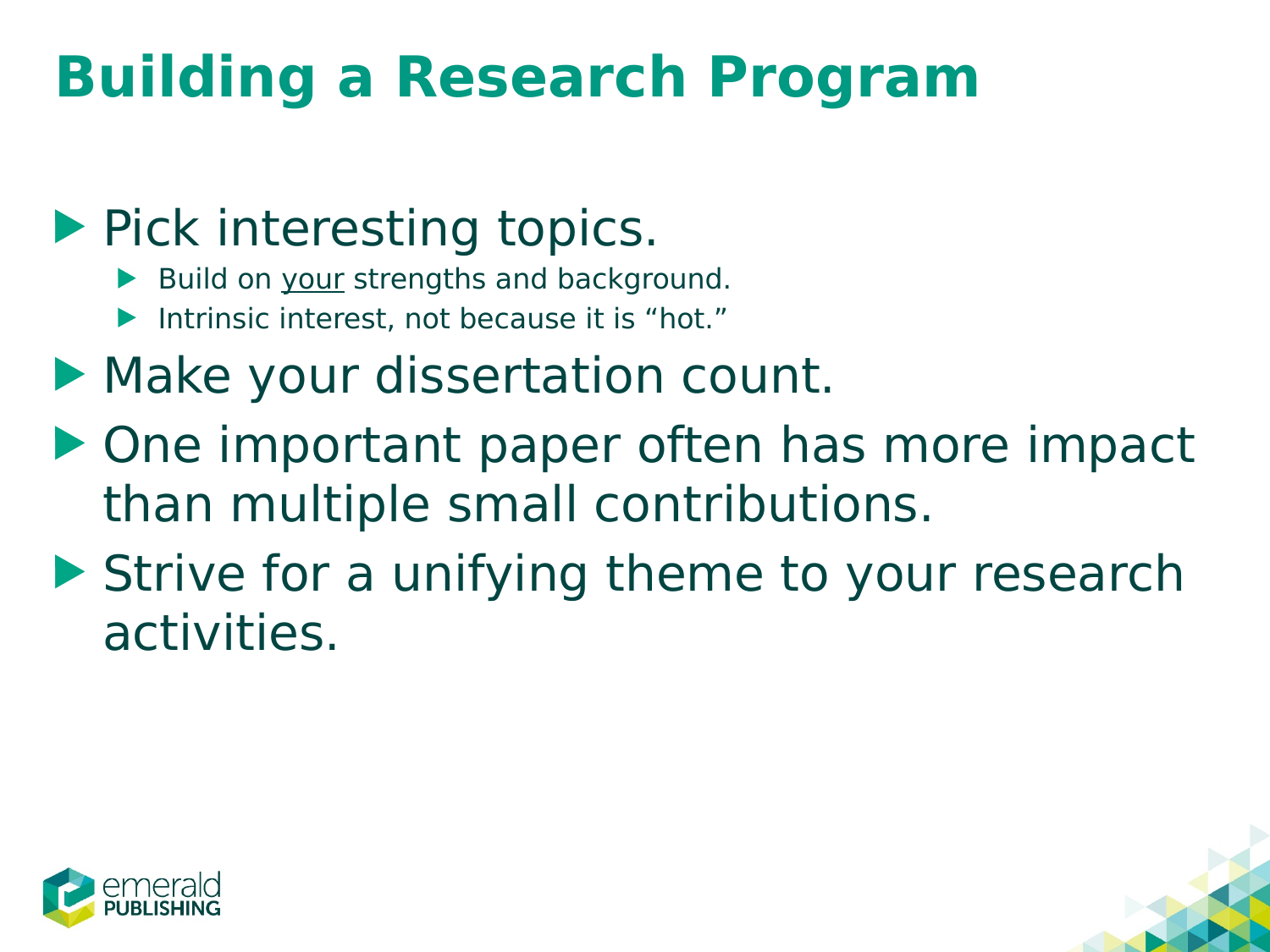

# Building a Research Program
Pick interesting topics.
Build on your strengths and background.
Intrinsic interest, not because it is “hot.”
Make your dissertation count.
One important paper often has more impact than multiple small contributions.
Strive for a unifying theme to your research activities.